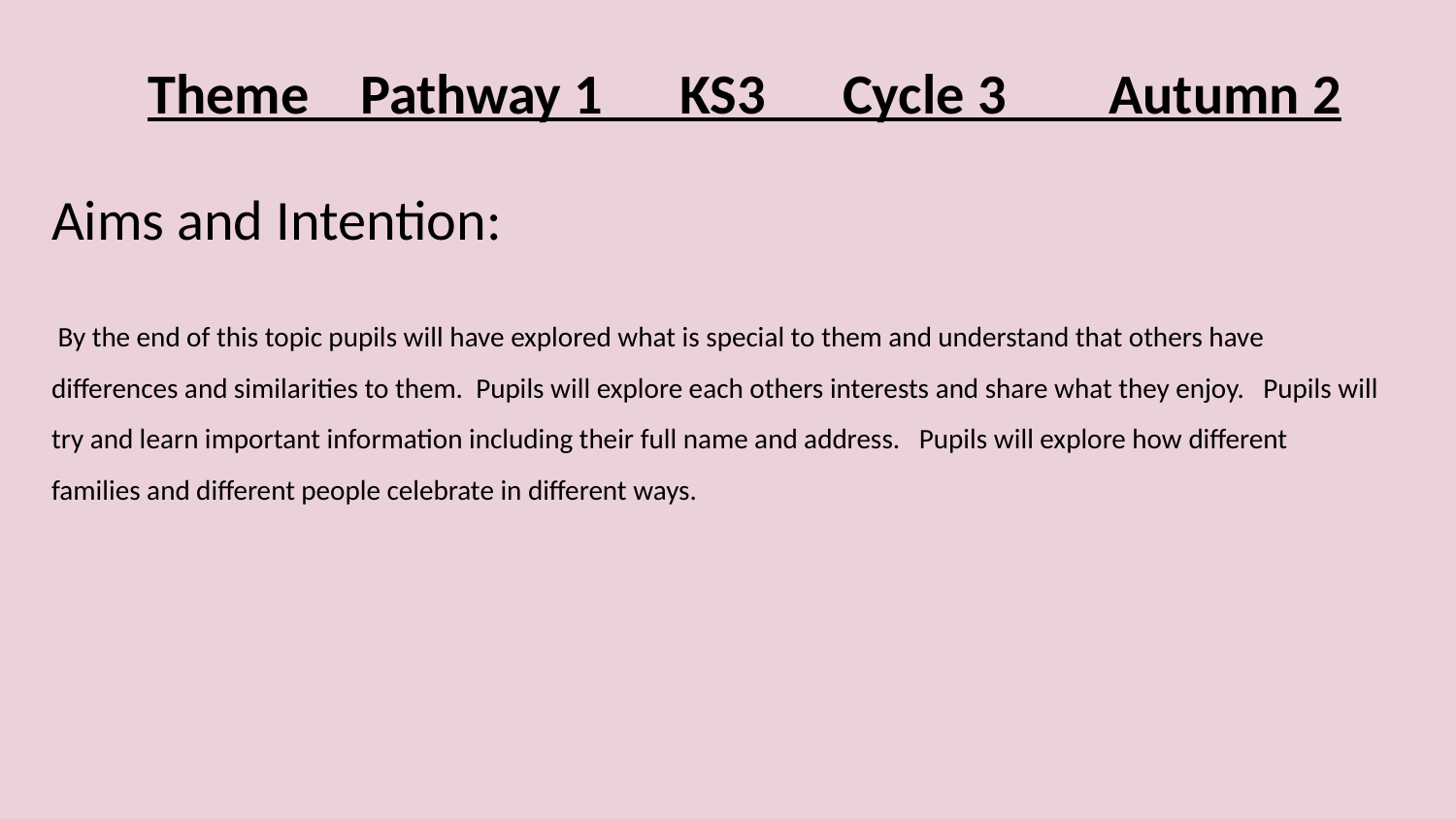

Theme    Pathway 1      KS3      Cycle 3        Autumn 2
Aims and Intention:

 By the end of this topic pupils will have explored what is special to them and understand that others have differences and similarities to them.  Pupils will explore each others interests and share what they enjoy.   Pupils will try and learn important information including their full name and address.   Pupils will explore how different families and different people celebrate in different ways.